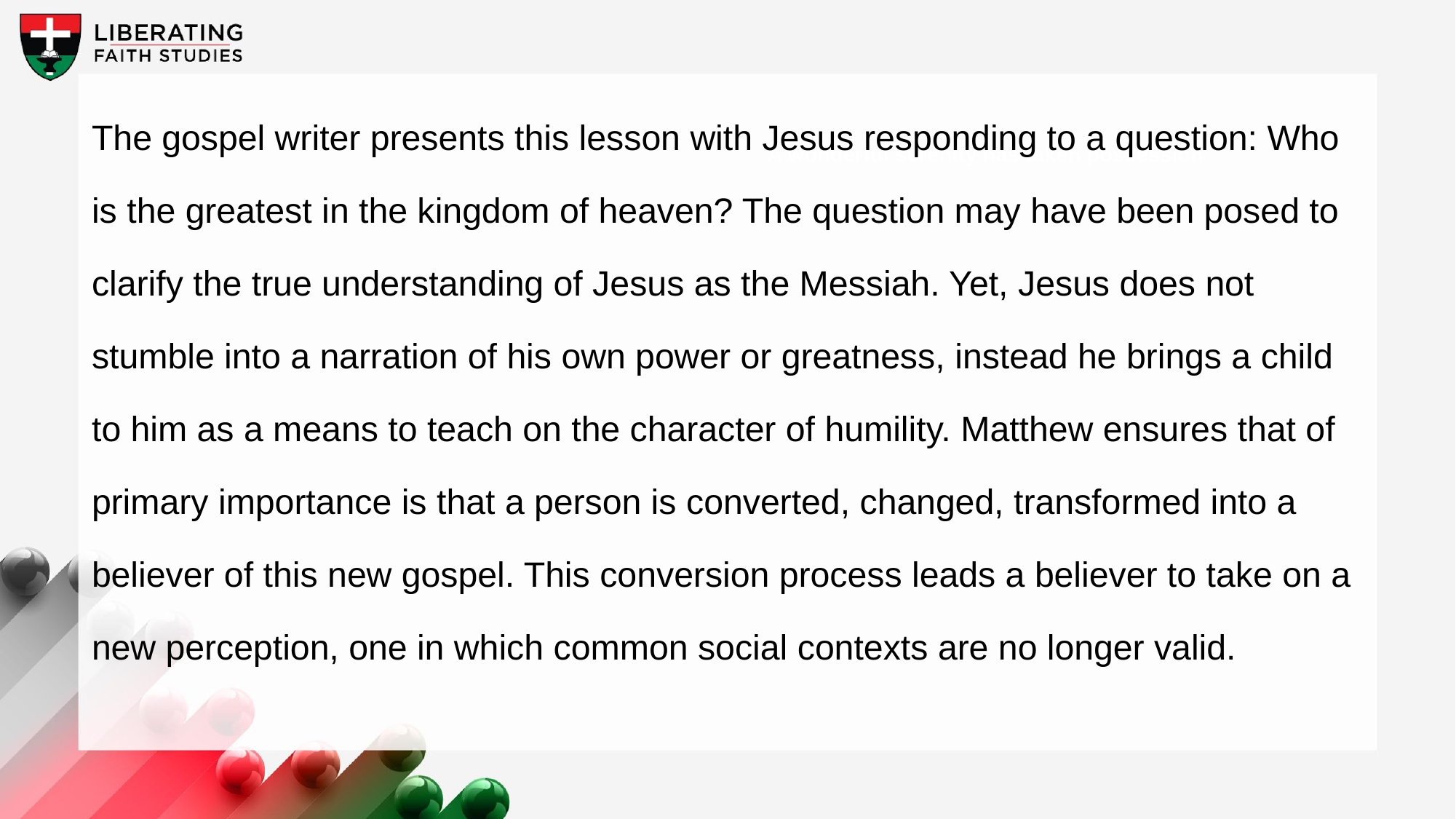

The gospel writer presents this lesson with Jesus responding to a question: Who is the greatest in the kingdom of heaven? The question may have been posed to clarify the true understanding of Jesus as the Messiah. Yet, Jesus does not stumble into a narration of his own power or greatness, instead he brings a child to him as a means to teach on the character of humility. Matthew ensures that of primary importance is that a person is converted, changed, transformed into a believer of this new gospel. This conversion process leads a believer to take on a new perception, one in which common social contexts are no longer valid.
A wonderful serenity has taken possession